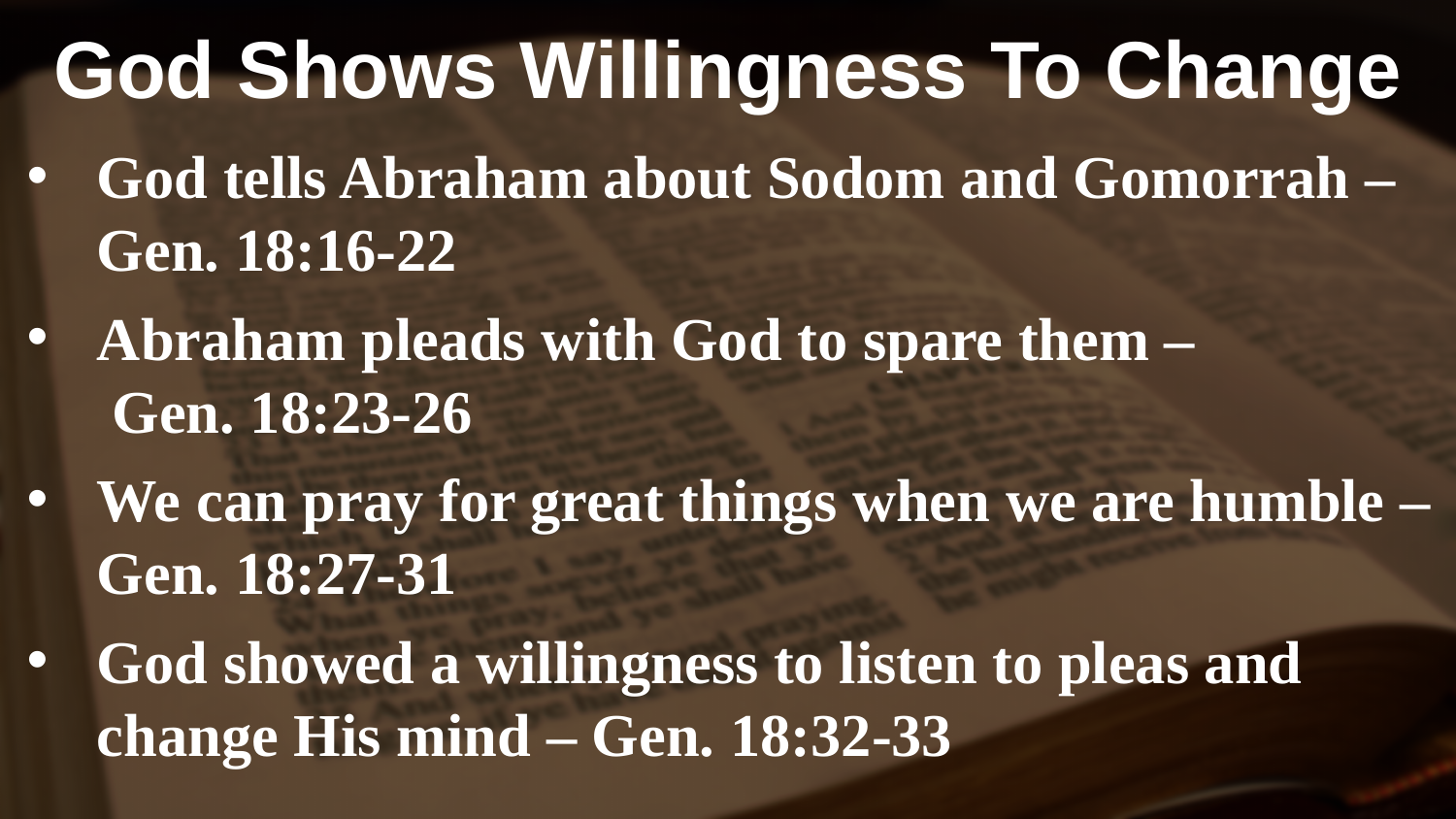

# God Shows Willingness To Change
God tells Abraham about Sodom and Gomorrah –  Gen. 18:16-22
Abraham pleads with God to spare them –                  Gen. 18:23-26
We can pray for great things when we are humble – Gen. 18:27-31
God showed a willingness to listen to pleas and change His mind – Gen. 18:32-33
3